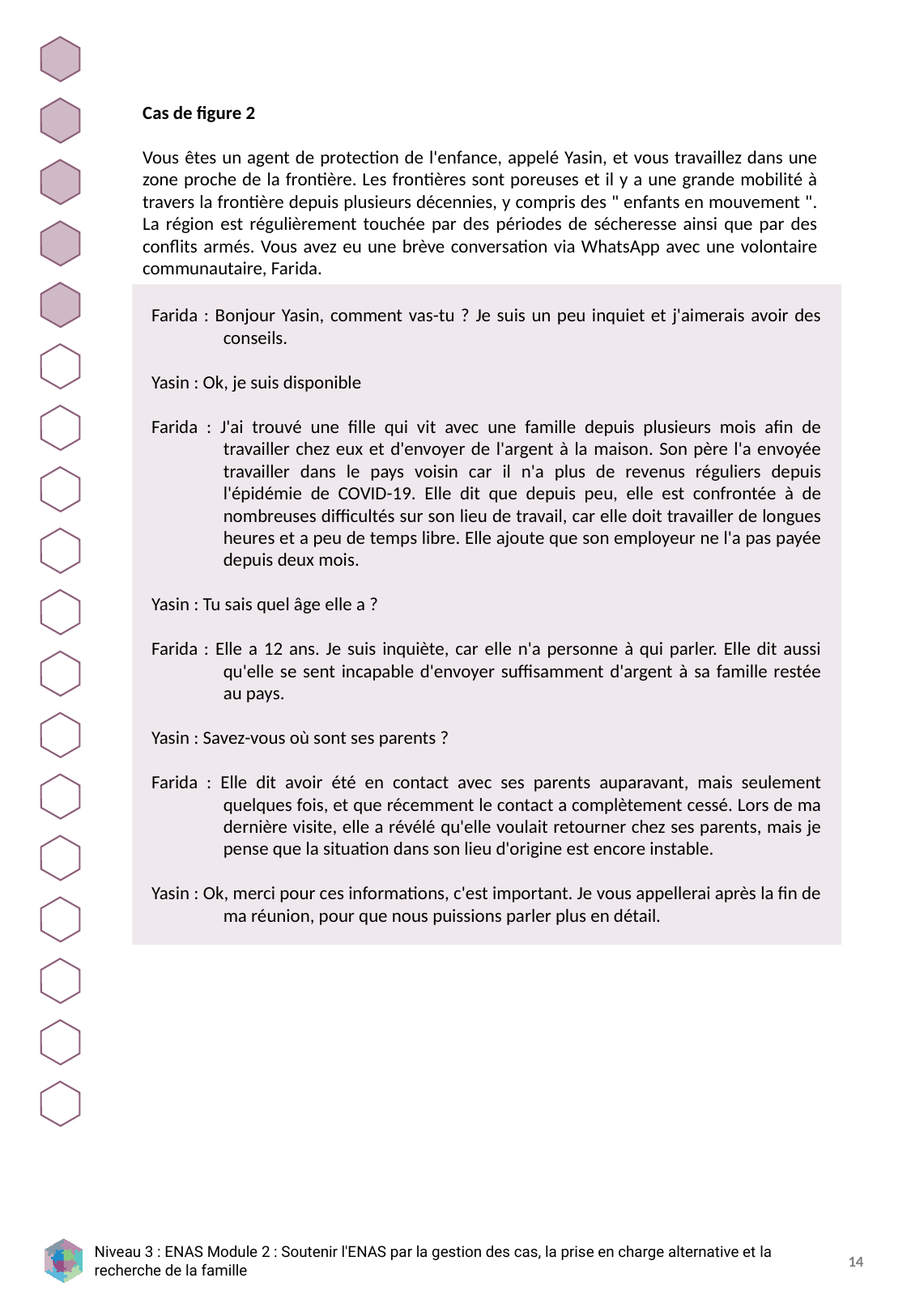

Cas de figure 2

Vous êtes un agent de protection de l'enfance, appelé Yasin, et vous travaillez dans une zone proche de la frontière. Les frontières sont poreuses et il y a une grande mobilité à travers la frontière depuis plusieurs décennies, y compris des " enfants en mouvement ". La région est régulièrement touchée par des périodes de sécheresse ainsi que par des conflits armés. Vous avez eu une brève conversation via WhatsApp avec une volontaire communautaire, Farida.

Farida : Bonjour Yasin, comment vas-tu ? Je suis un peu inquiet et j'aimerais avoir des conseils.

Yasin : Ok, je suis disponible

Farida : J'ai trouvé une fille qui vit avec une famille depuis plusieurs mois afin de travailler chez eux et d'envoyer de l'argent à la maison. Son père l'a envoyée travailler dans le pays voisin car il n'a plus de revenus réguliers depuis l'épidémie de COVID-19. Elle dit que depuis peu, elle est confrontée à de nombreuses difficultés sur son lieu de travail, car elle doit travailler de longues heures et a peu de temps libre. Elle ajoute que son employeur ne l'a pas payée depuis deux mois.

Yasin : Tu sais quel âge elle a ?

Farida : Elle a 12 ans. Je suis inquiète, car elle n'a personne à qui parler. Elle dit aussi qu'elle se sent incapable d'envoyer suffisamment d'argent à sa famille restée au pays.

Yasin : Savez-vous où sont ses parents ?

Farida : Elle dit avoir été en contact avec ses parents auparavant, mais seulement quelques fois, et que récemment le contact a complètement cessé. Lors de ma dernière visite, elle a révélé qu'elle voulait retourner chez ses parents, mais je pense que la situation dans son lieu d'origine est encore instable.

Yasin : Ok, merci pour ces informations, c'est important. Je vous appellerai après la fin de ma réunion, pour que nous puissions parler plus en détail.